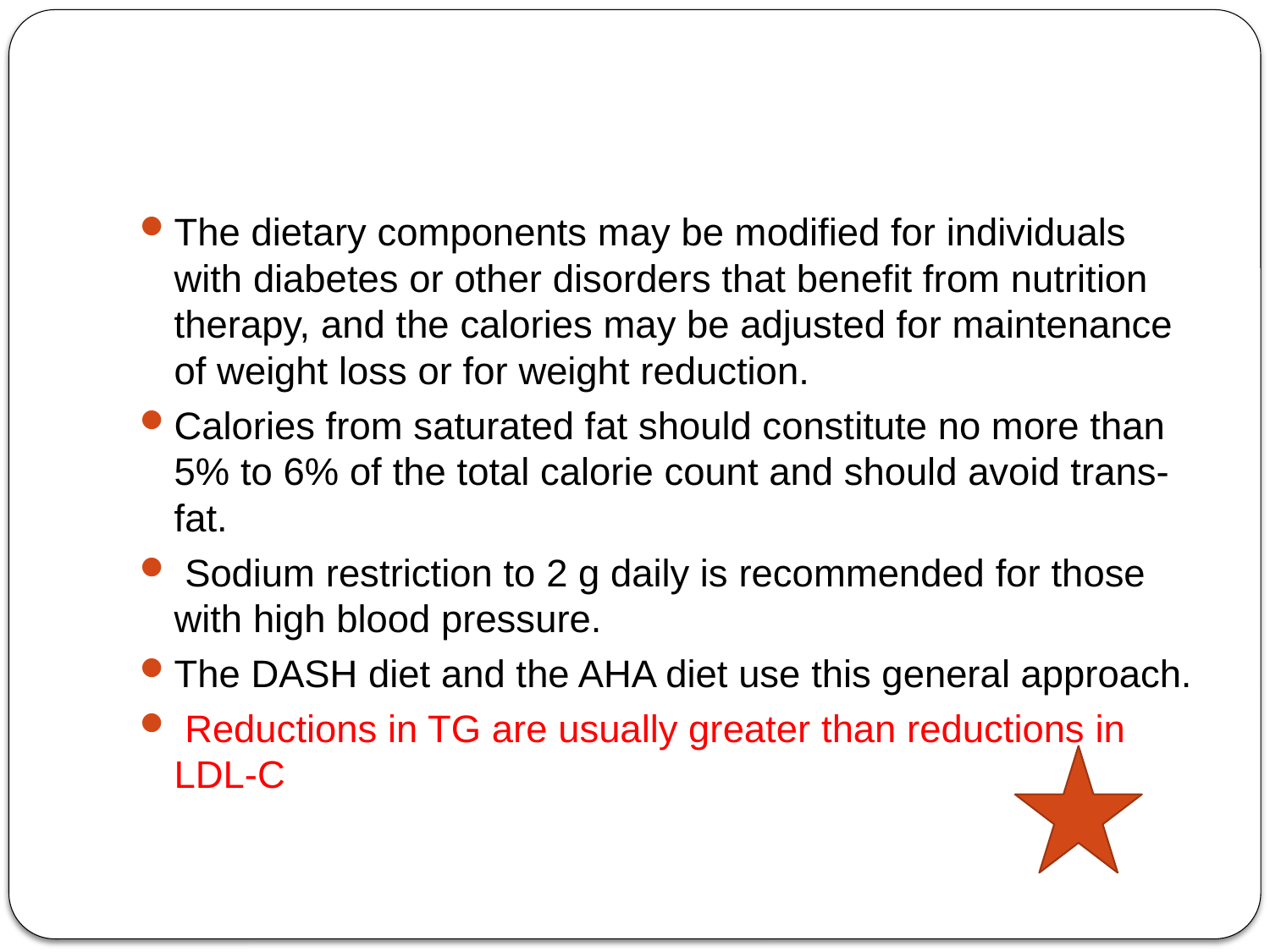

#
The dietary components may be modified for individuals with diabetes or other disorders that benefit from nutrition therapy, and the calories may be adjusted for maintenance of weight loss or for weight reduction.
Calories from saturated fat should constitute no more than 5% to 6% of the total calorie count and should avoid trans-fat.
 Sodium restriction to 2 g daily is recommended for those with high blood pressure.
The DASH diet and the AHA diet use this general approach.
 Reductions in TG are usually greater than reductions in LDL-C